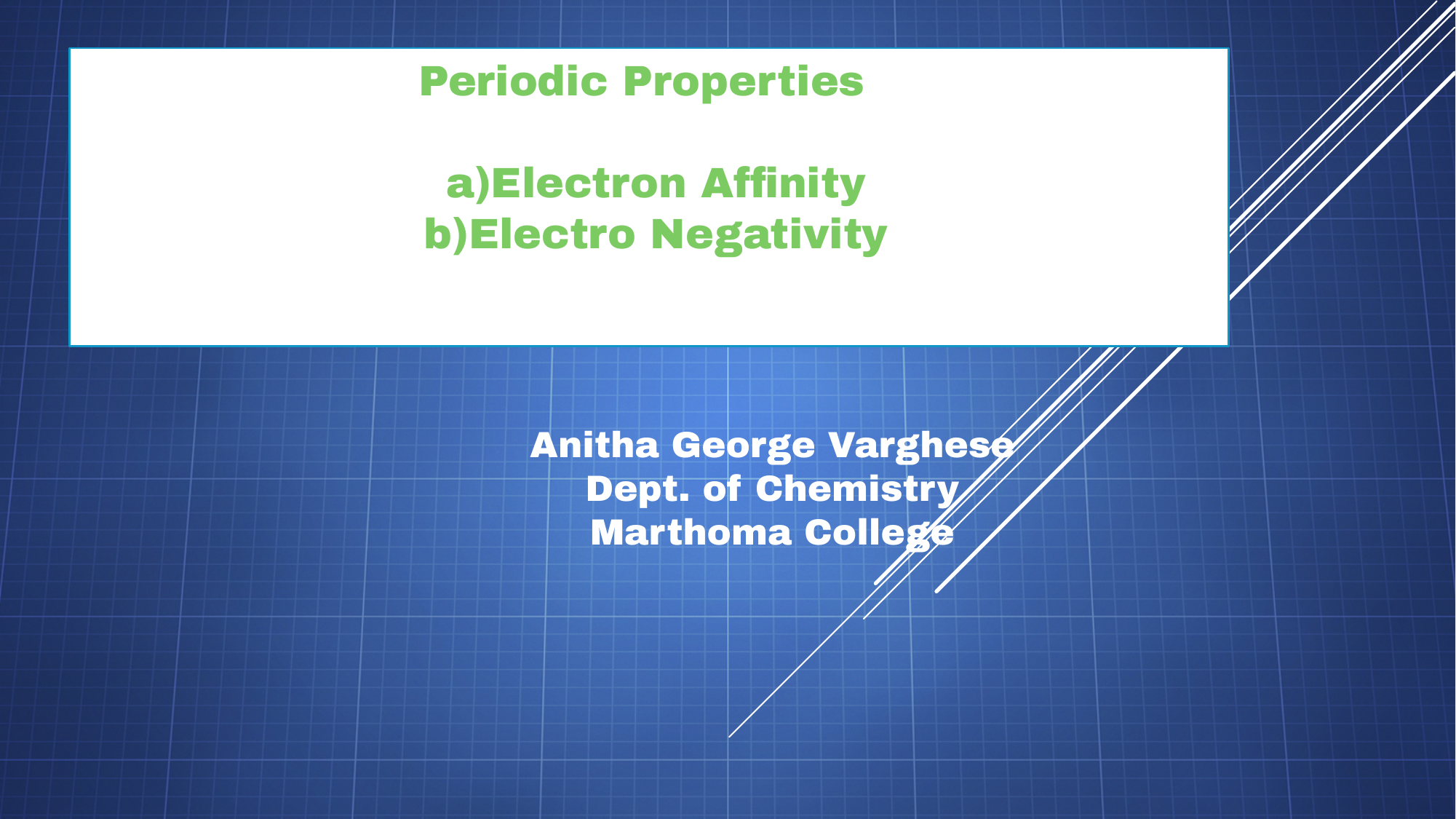

Periodic Properties

 a)Electron Affinity
 b)Electro Negativity

Anitha George Varghese
Dept. of Chemistry
Marthoma College